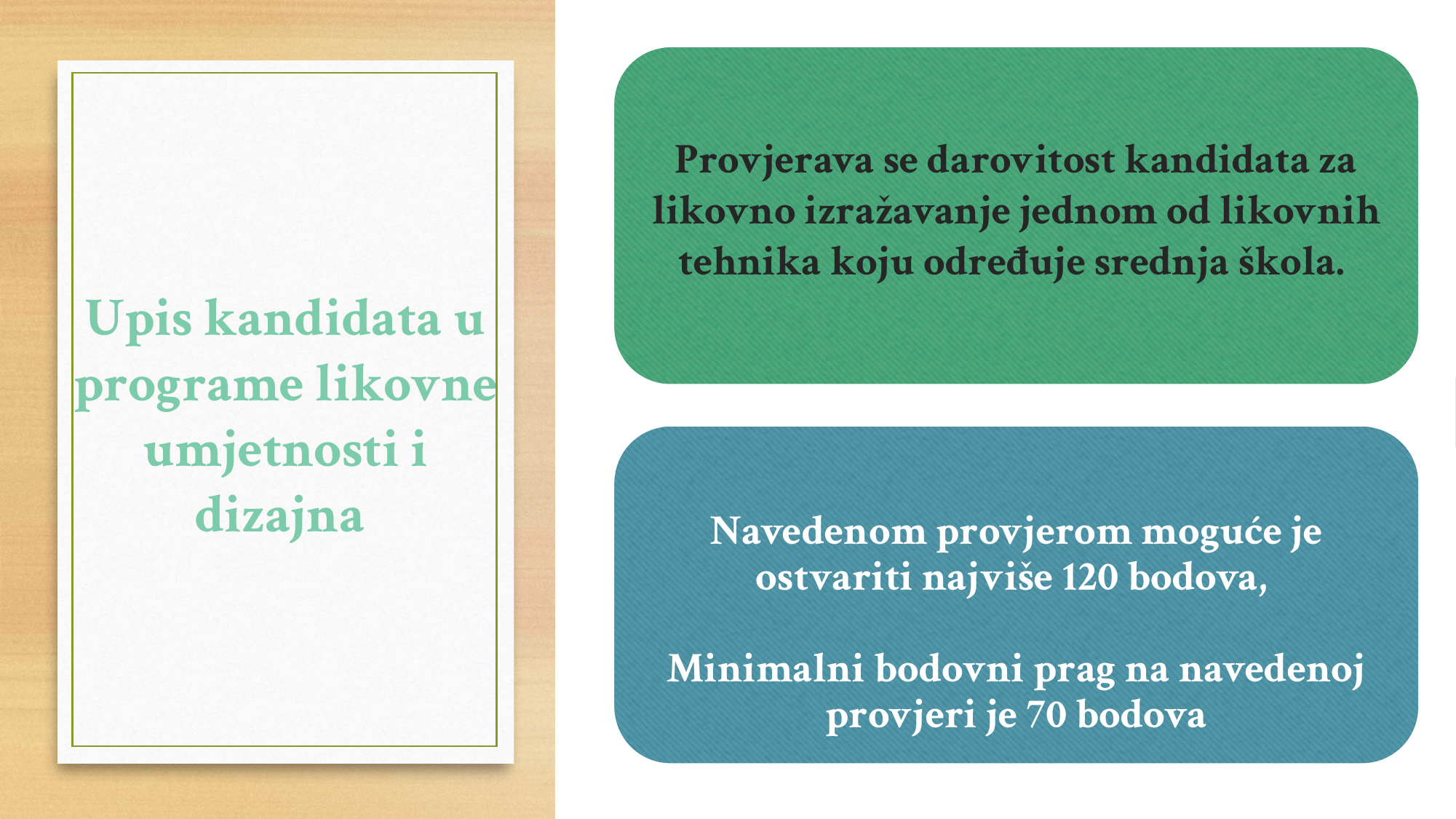

Provjerava se darovitost kandidata za likovno izražavanje jednom od likovnih tehnika koju određuje srednja škola.

Navedenom provjerom moguće je ostvariti najviše 120 bodova,

Minimalni bodovni prag na navedenoj provjeri je 70 bodova
Upis kandidata u programe likovne umjetnosti i dizajna

#